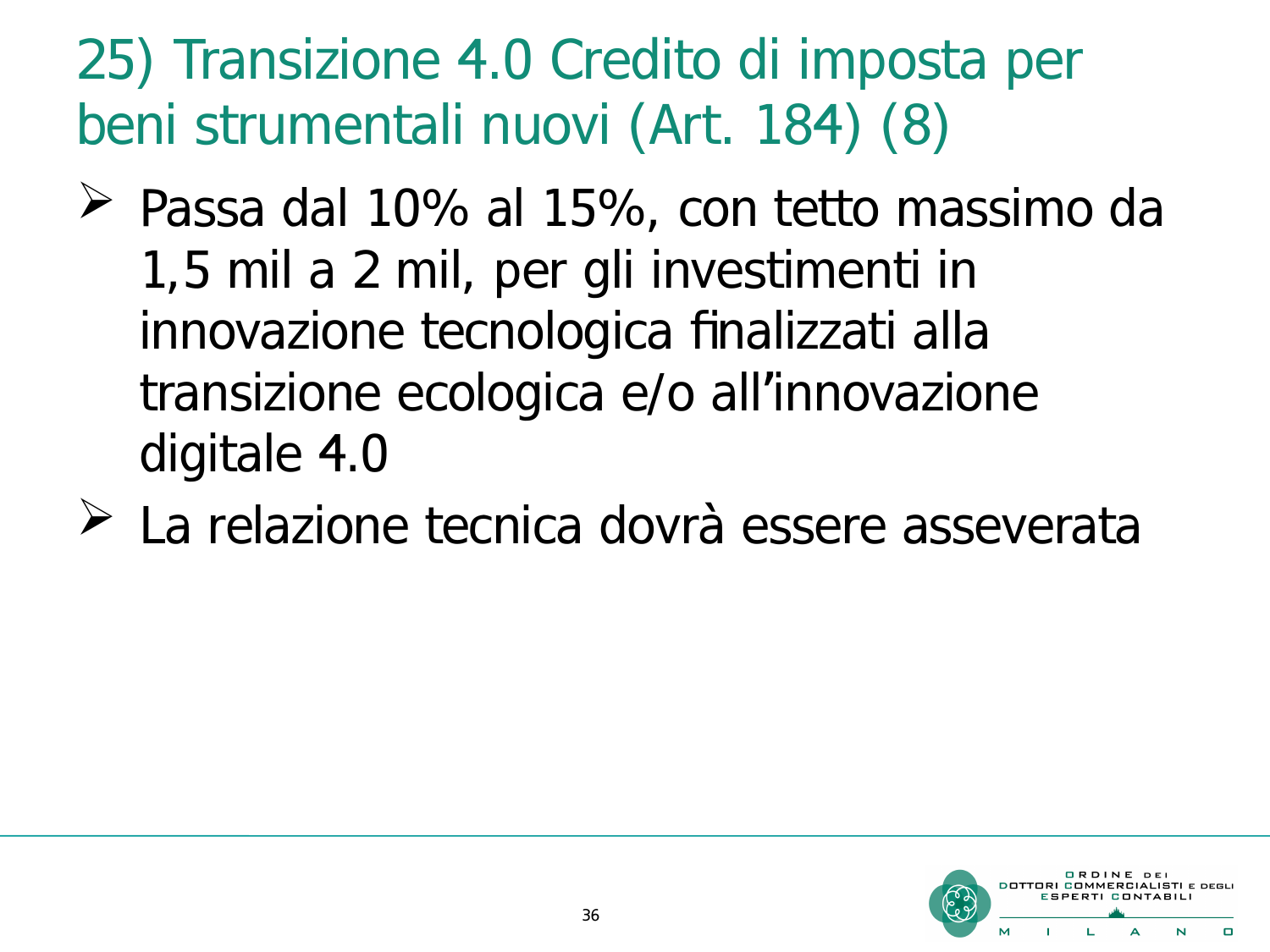

# 25) Transizione 4.0 Credito di imposta per beni strumentali nuovi (Art. 184) (8)
Passa dal 10% al 15%, con tetto massimo da 1,5 mil a 2 mil, per gli investimenti in innovazione tecnologica finalizzati alla transizione ecologica e/o all’innovazione digitale 4.0
La relazione tecnica dovrà essere asseverata